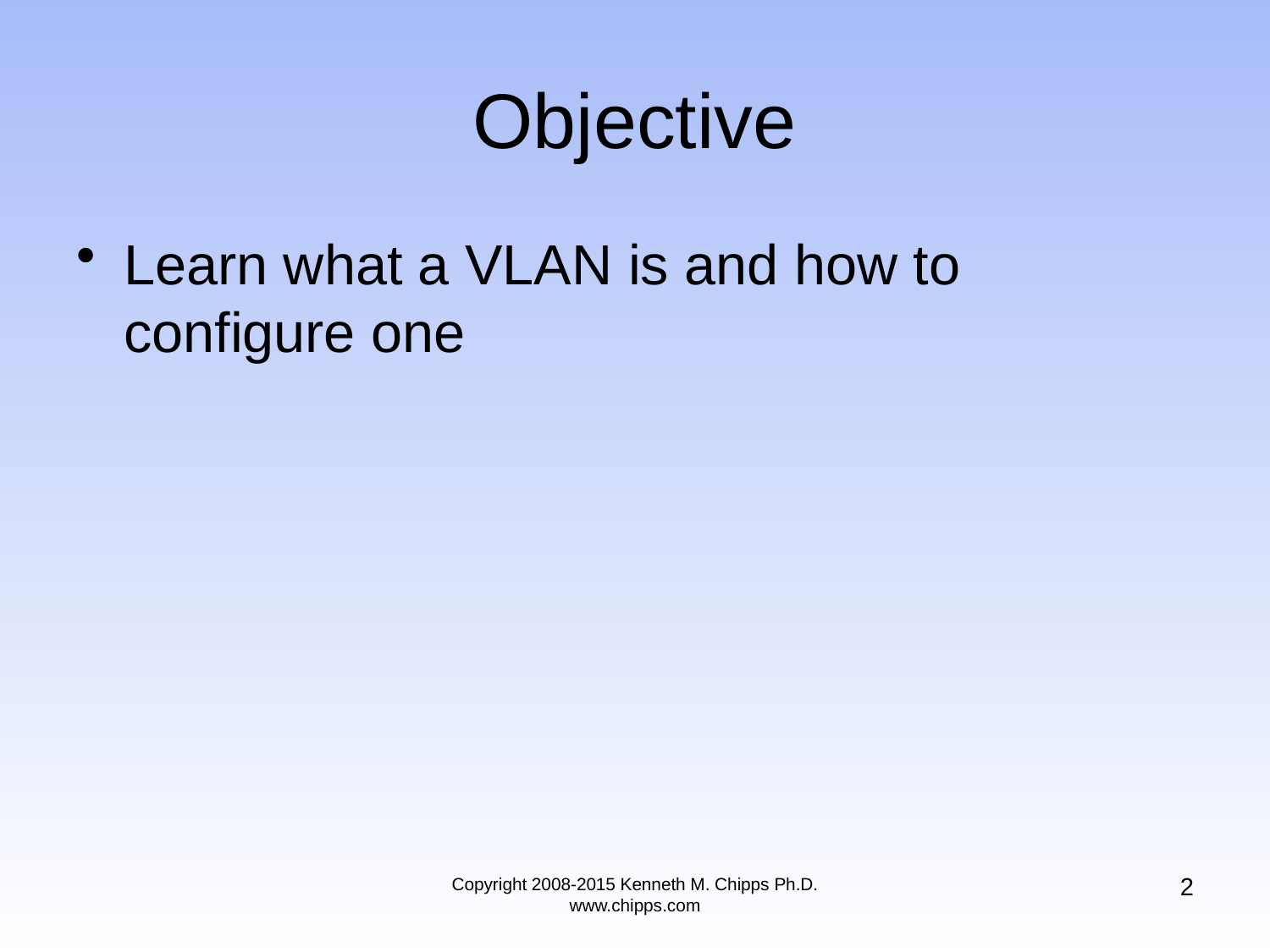

# Objective
Learn what a VLAN is and how to configure one
2
Copyright 2008-2015 Kenneth M. Chipps Ph.D. www.chipps.com